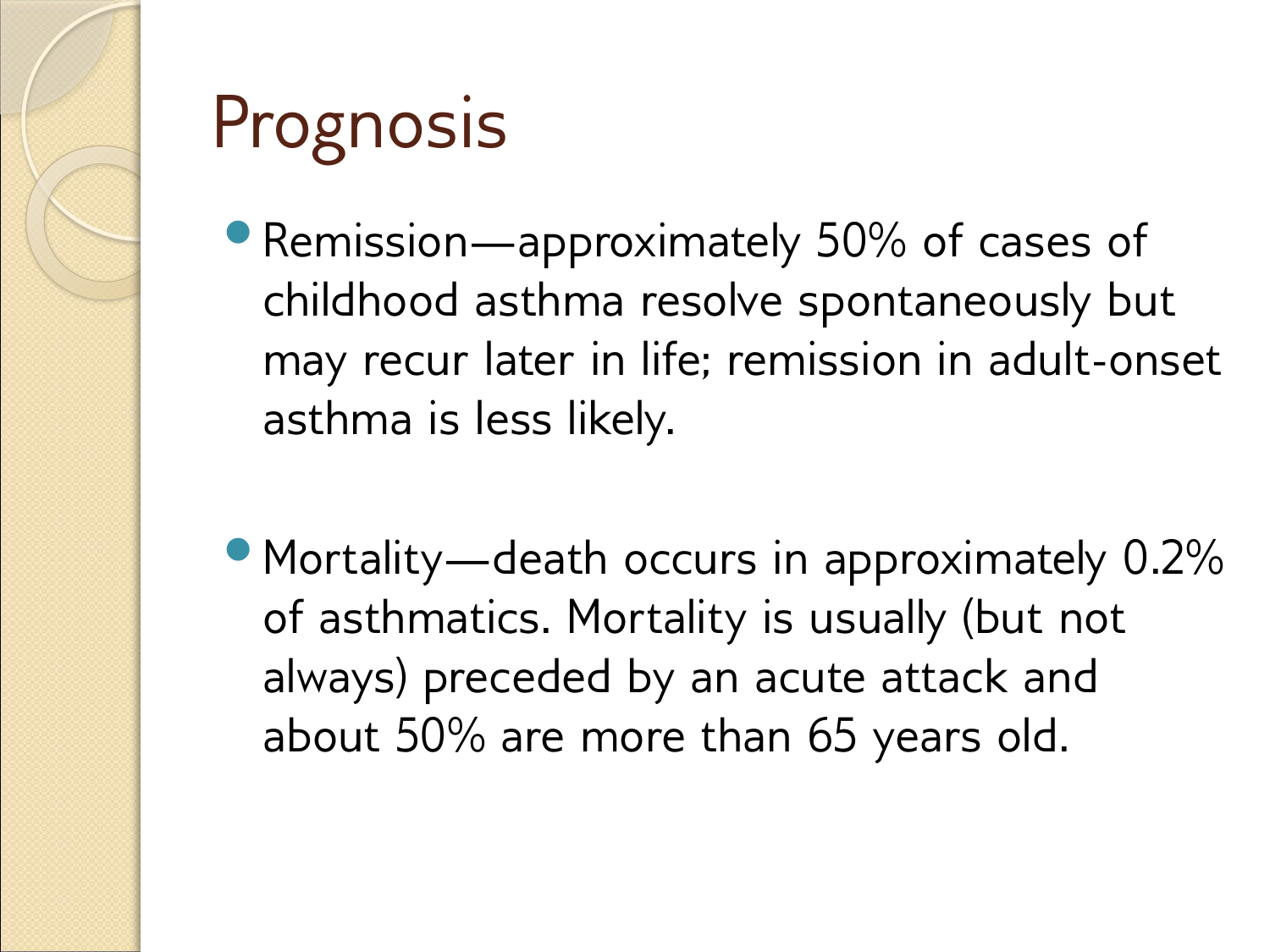

# Prognosis
Remission—approximately 50% of cases of childhood asthma resolve spontaneously but may recur later in life; remission in adult-onset asthma is less likely.

Mortality—death occurs in approximately 0.2% of asthmatics. Mortality is usually (but not always) preceded by an acute attack and about 50% are more than 65 years old.